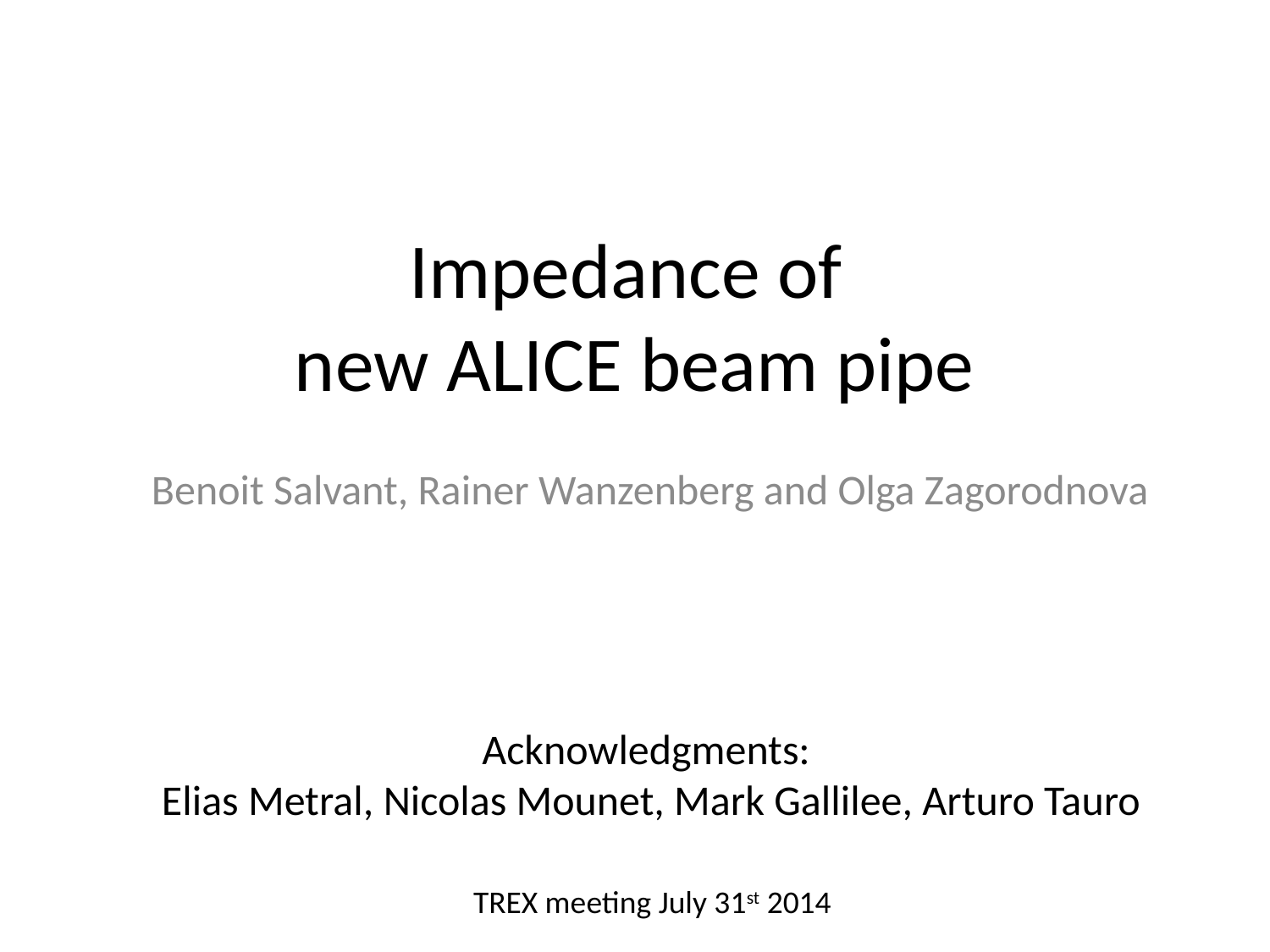

# Impedance of new ALICE beam pipe
Benoit Salvant, Rainer Wanzenberg and Olga Zagorodnova
Acknowledgments:
Elias Metral, Nicolas Mounet, Mark Gallilee, Arturo Tauro
TREX meeting July 31st 2014